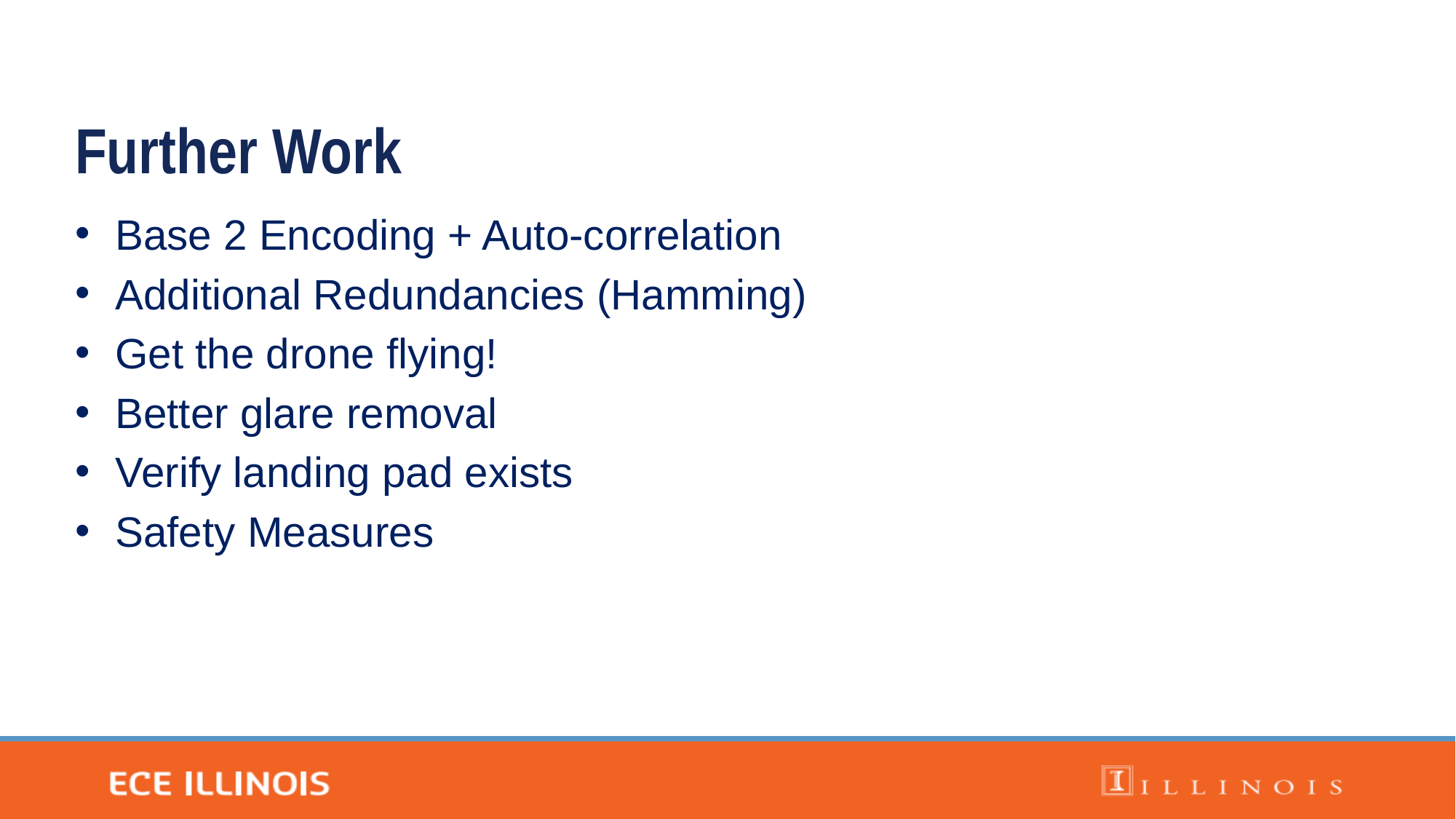

Further Work
Base 2 Encoding + Auto-correlation
Additional Redundancies (Hamming)
Get the drone flying!
Better glare removal
Verify landing pad exists
Safety Measures